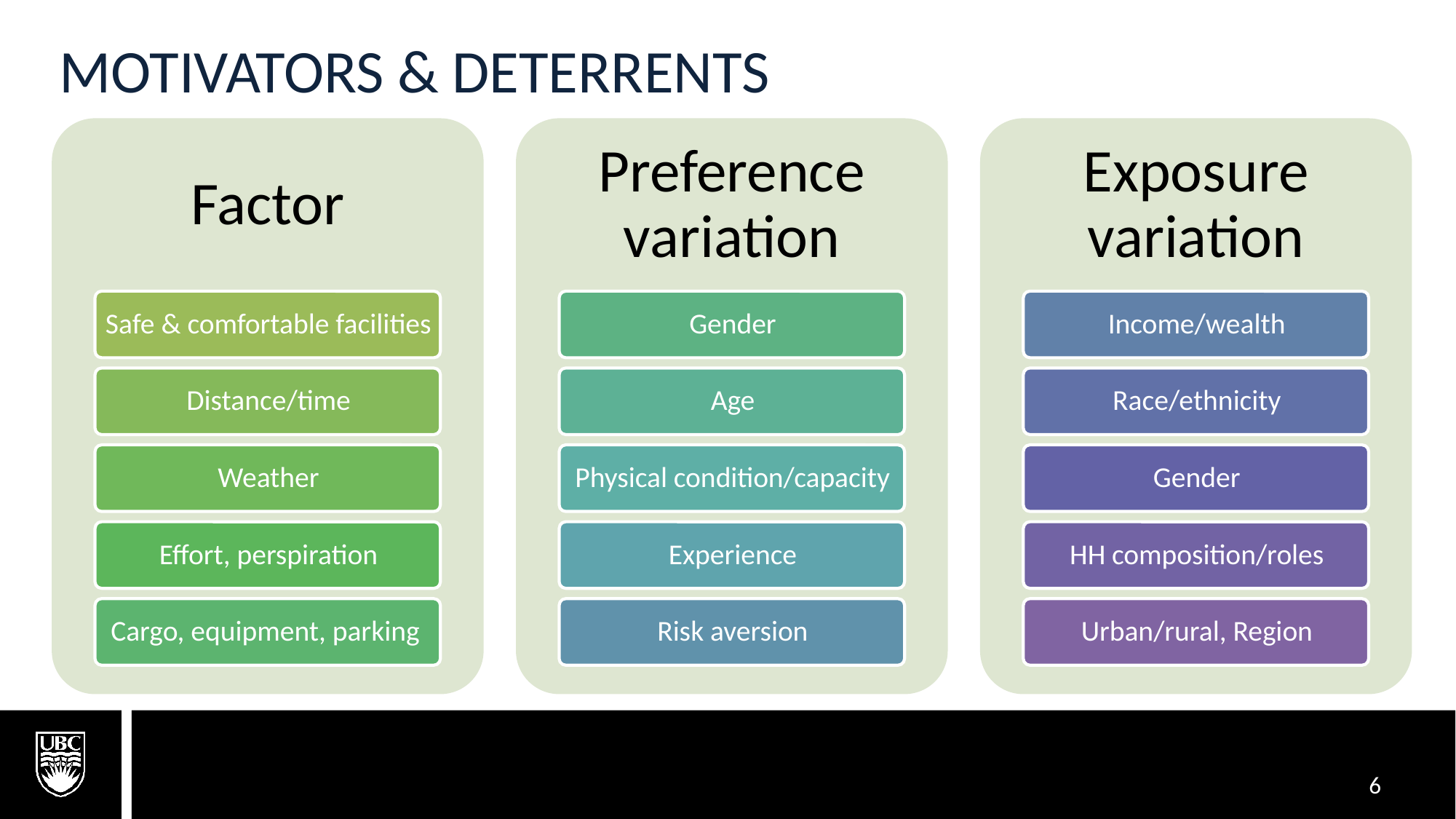

# Motivators & Deterrents
Factor
Safe & comfortable facilities
Distance/time
Weather
Effort, perspiration
Cargo, equipment, parking
Preference variation
Gender
Age
Physical condition/capacity
Experience
Risk aversion
Exposure variation
Income/wealth
Race/ethnicity
Gender
HH composition/roles
Urban/rural, Region
6